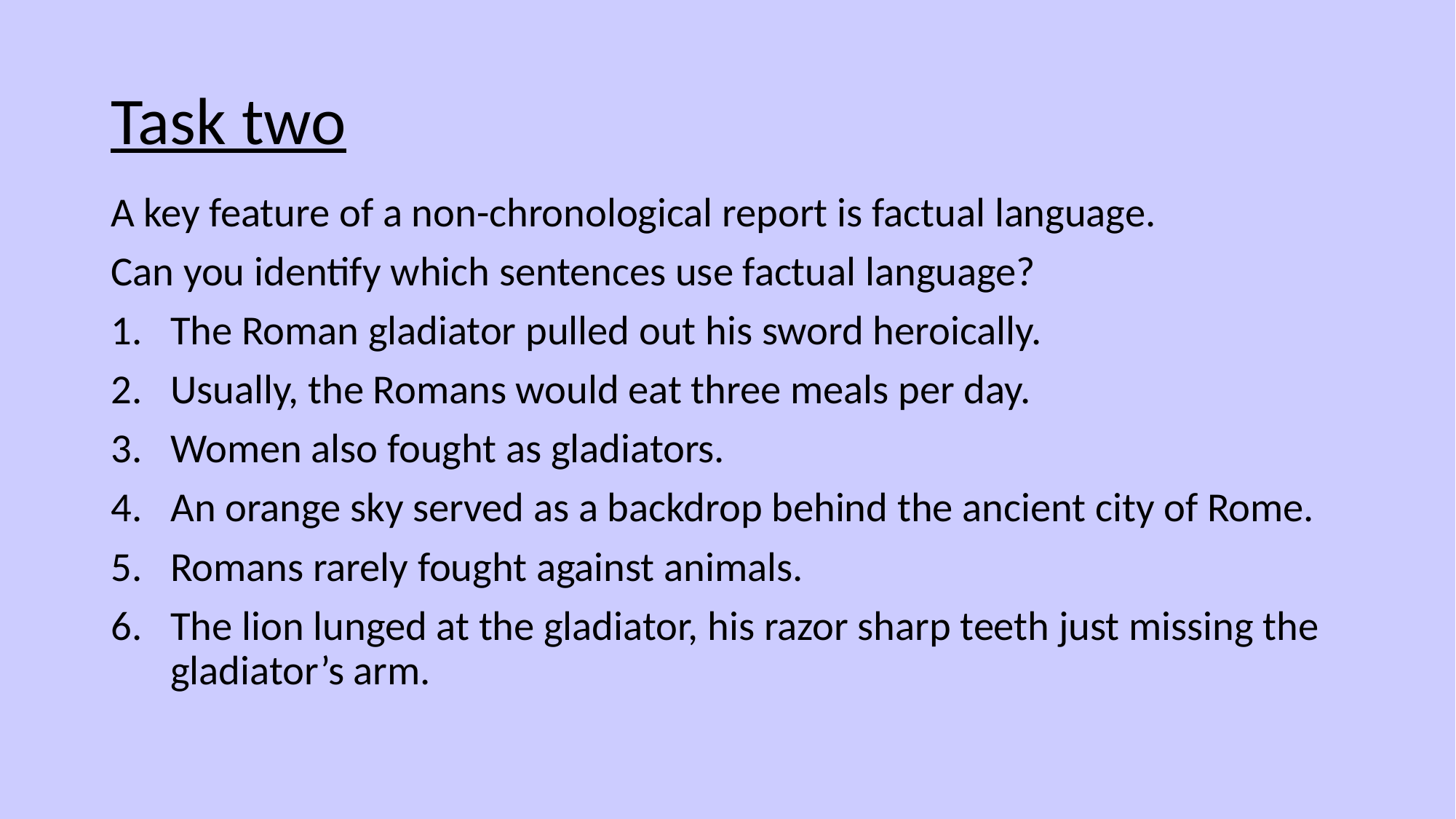

# Task two
A key feature of a non-chronological report is factual language.
Can you identify which sentences use factual language?
The Roman gladiator pulled out his sword heroically.
Usually, the Romans would eat three meals per day.
Women also fought as gladiators.
An orange sky served as a backdrop behind the ancient city of Rome.
Romans rarely fought against animals.
The lion lunged at the gladiator, his razor sharp teeth just missing the gladiator’s arm.